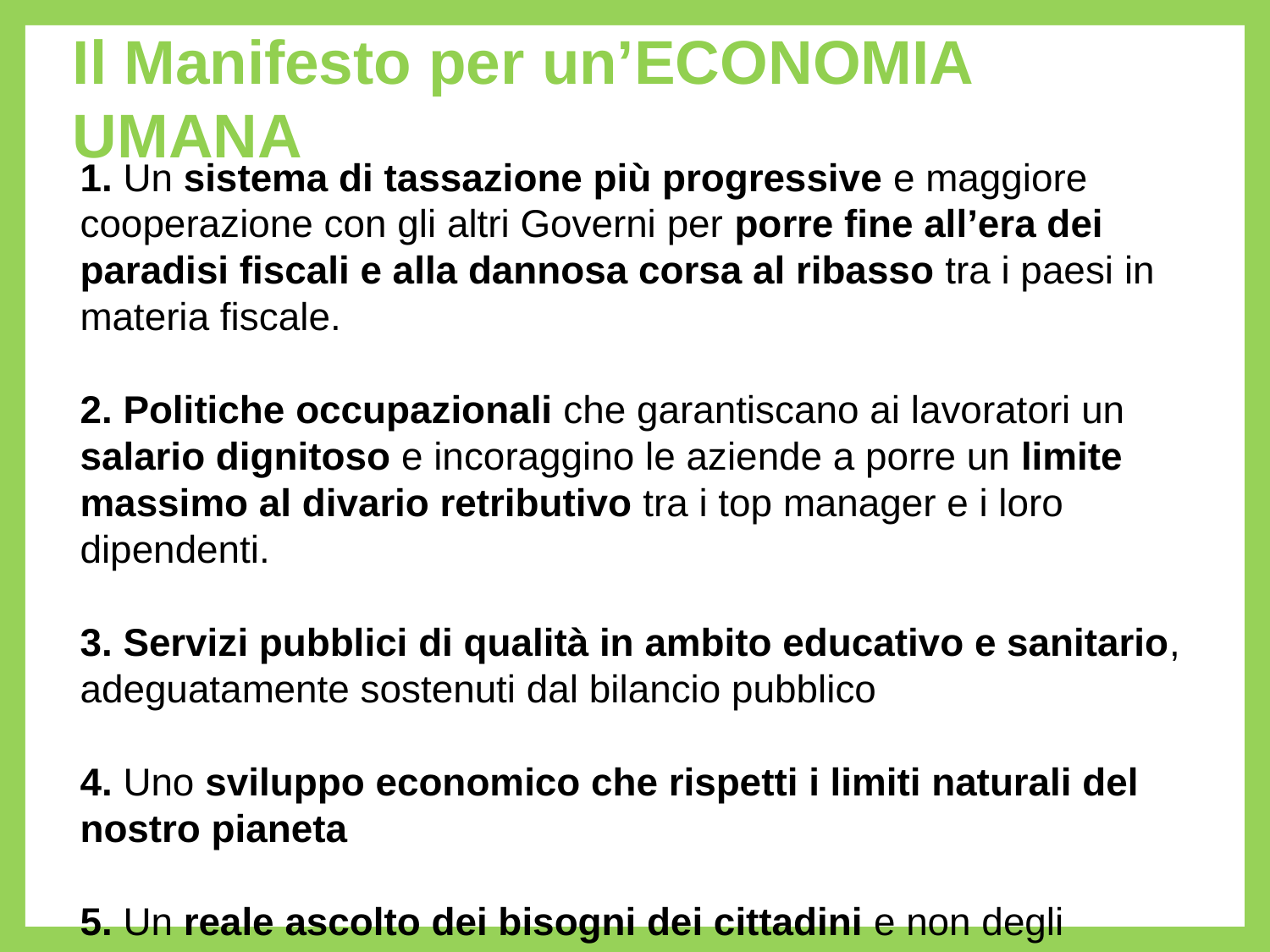

Il Manifesto per un’ECONOMIA UMANA
1. Un sistema di tassazione più progressive e maggiore cooperazione con gli altri Governi per porre fine all’era dei paradisi fiscali e alla dannosa corsa al ribasso tra i paesi in materia fiscale.

2. Politiche occupazionali che garantiscano ai lavoratori un salario dignitoso e incoraggino le aziende a porre un limite massimo al divario retributivo tra i top manager e i loro dipendenti.
3. Servizi pubblici di qualità in ambito educativo e sanitario, adeguatamente sostenuti dal bilancio pubblico
4. Uno sviluppo economico che rispetti i limiti naturali del nostro pianeta
5. Un reale ascolto dei bisogni dei cittadini e non degli interessi di alcune élite privilegiate